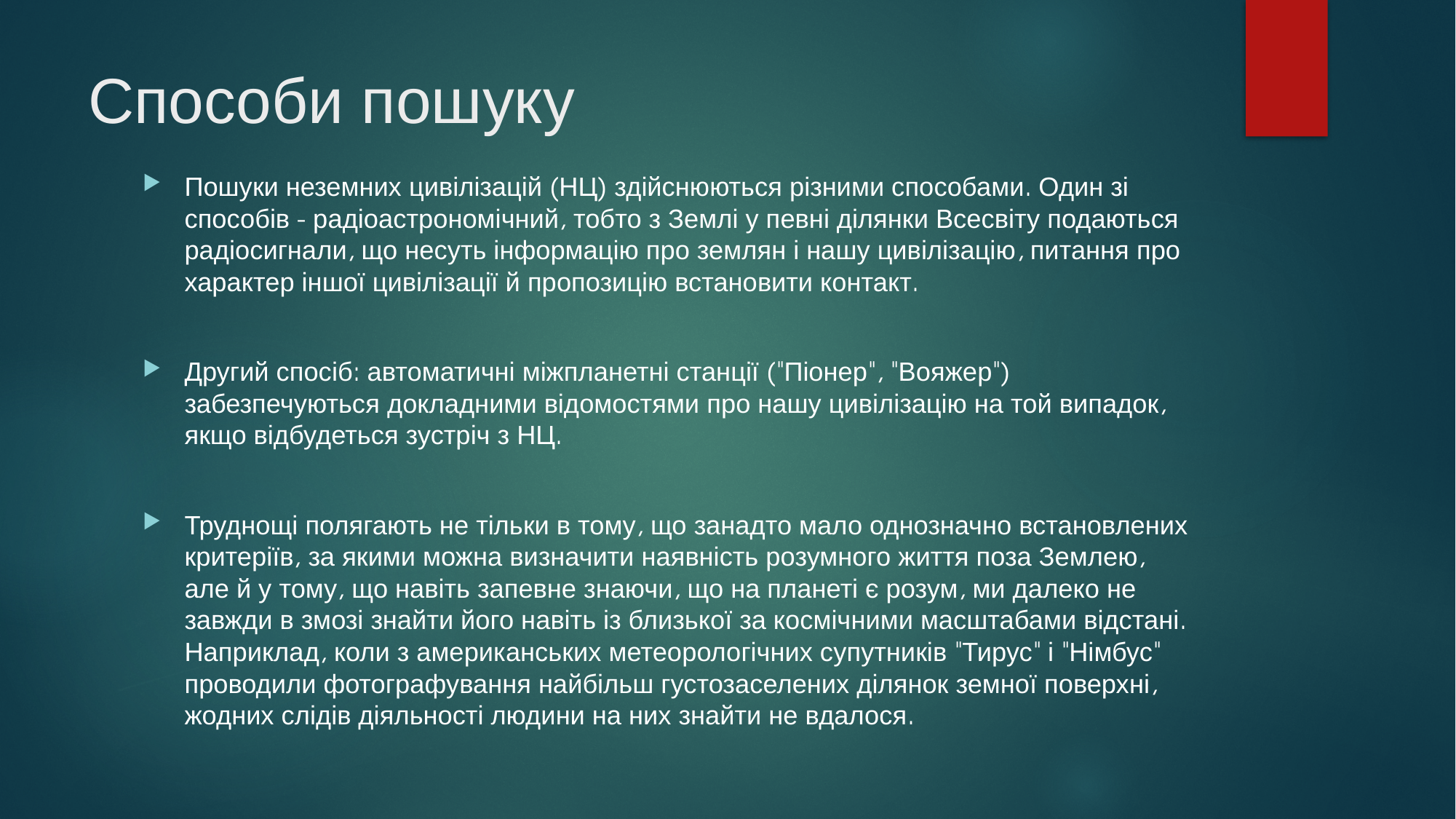

# Способи пошуку
Пошуки неземних цивілізацій (НЦ) здійснюються різними способами. Один зі способів - радіоастрономічний, тобто з Землі у певні ділянки Всесвіту подаються радіосигнали, що несуть інформацію про землян і нашу цивілізацію, питання про характер іншої цивілізації й пропозицію встановити контакт.

Другий спосіб: автоматичні міжпланетні станції ("Піонер", "Вояжер") забезпечуються докладними відомостями про нашу цивілізацію на той випадок, якщо відбудеться зустріч з НЦ.

Труднощі полягають не тільки в тому, що занадто мало однозначно встановлених критеріїв, за якими можна визначити наявність розумного життя поза Землею, але й у тому, що навіть запевне знаючи, що на планеті є розум, ми далеко не завжди в змозі знайти його навіть із близької за космічними масштабами відстані. Наприклад, коли з американських метеорологічних супутників "Тирус" і "Німбус" проводили фотографування найбільш густозаселених ділянок земної поверхні, жодних слідів діяльності людини на них знайти не вдалося.